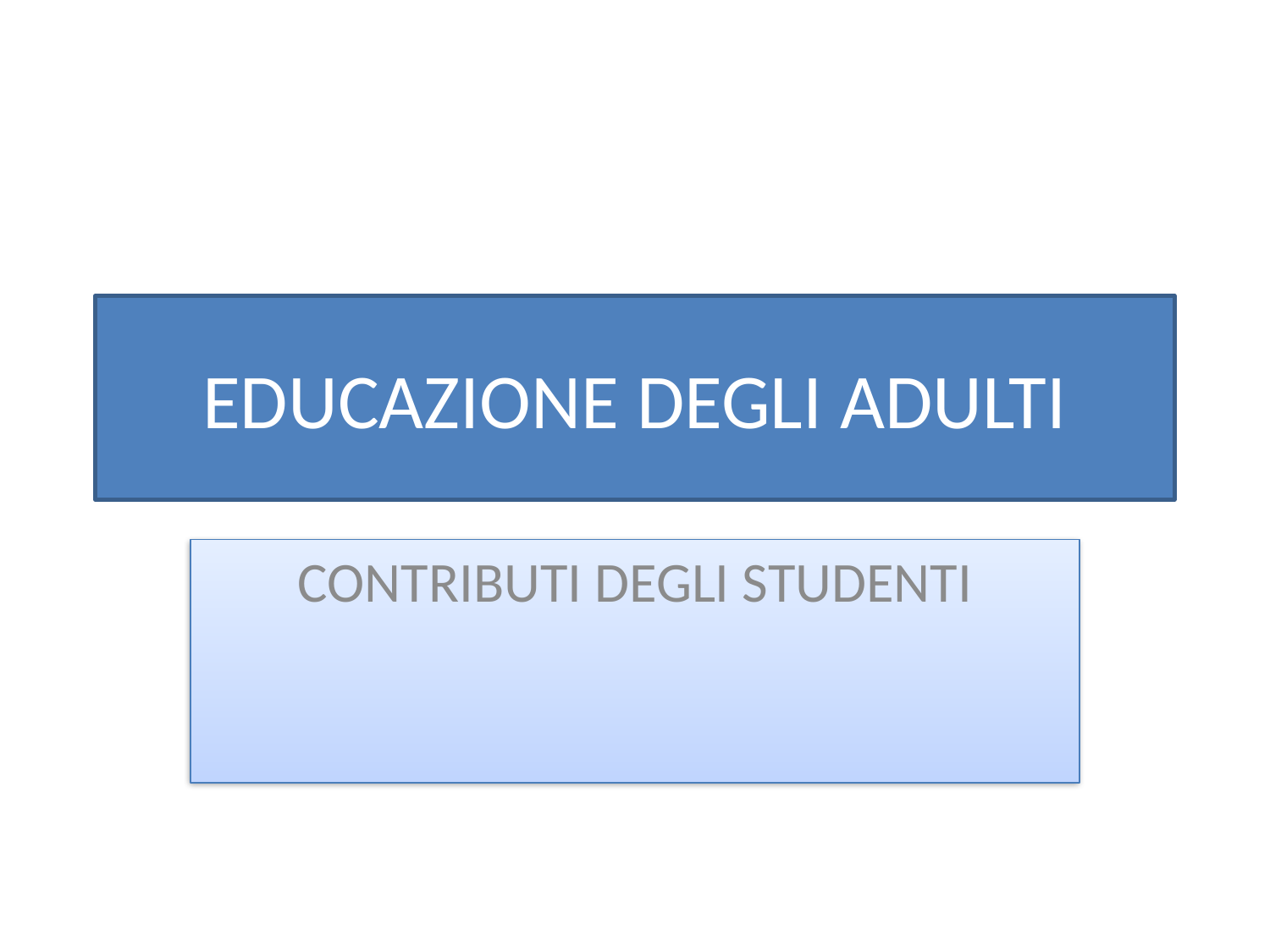

# EDUCAZIONE DEGLI ADULTI
CONTRIBUTI DEGLI STUDENTI